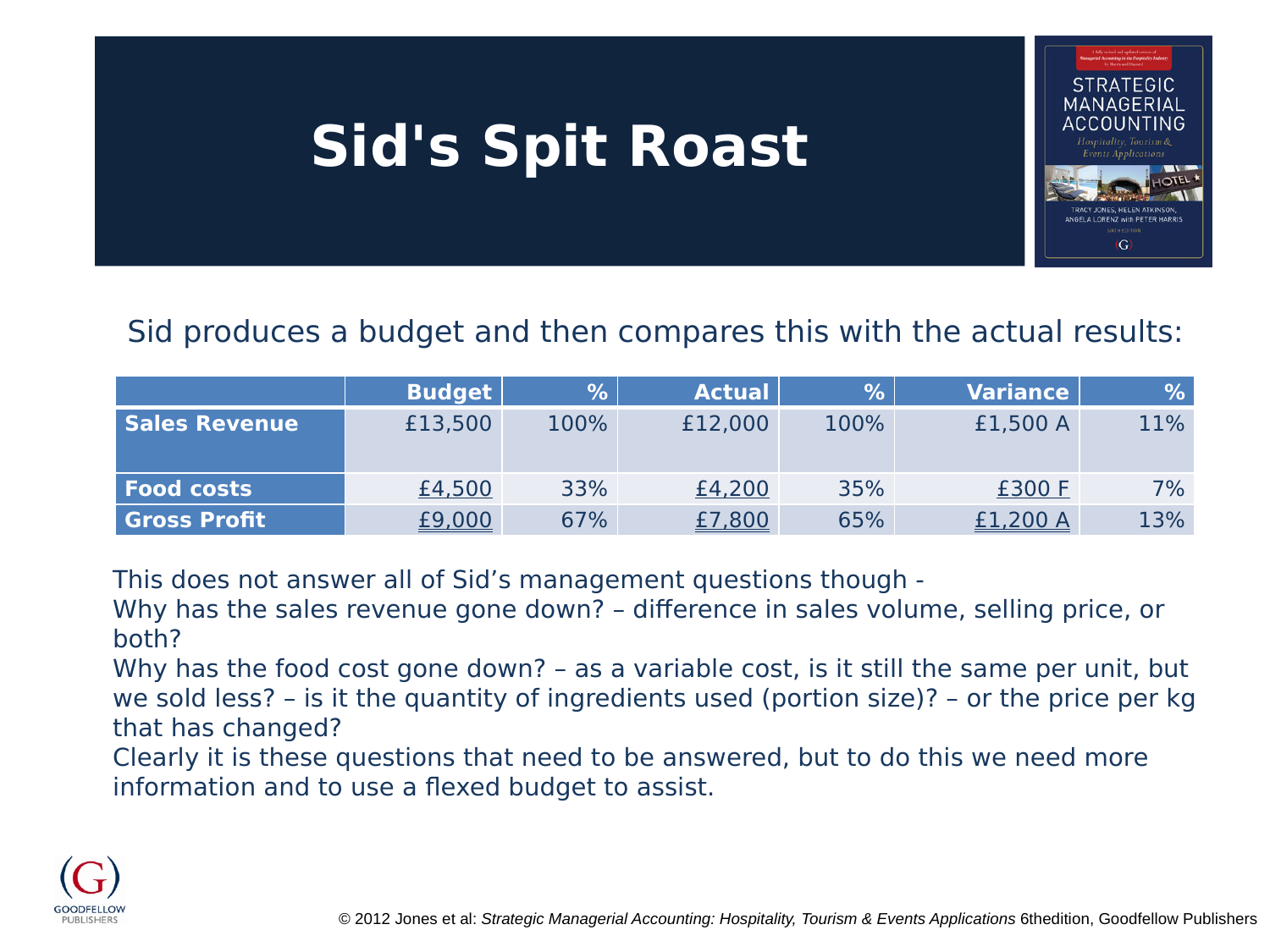

# Sid's Spit Roast
Sid produces a budget and then compares this with the actual results:
|  | Budget | % | Actual | % | Variance | % |
| --- | --- | --- | --- | --- | --- | --- |
| Sales Revenue | £13,500 | 100% | £12,000 | 100% | £1,500 A | 11% |
| Food costs | £4,500 | 33% | £4,200 | 35% | £300 F | 7% |
| Gross Profit | £9,000 | 67% | £7,800 | 65% | £1,200 A | 13% |
This does not answer all of Sid’s management questions though -
Why has the sales revenue gone down? – difference in sales volume, selling price, or both?
Why has the food cost gone down? – as a variable cost, is it still the same per unit, but we sold less? – is it the quantity of ingredients used (portion size)? – or the price per kg that has changed?
Clearly it is these questions that need to be answered, but to do this we need more information and to use a flexed budget to assist.